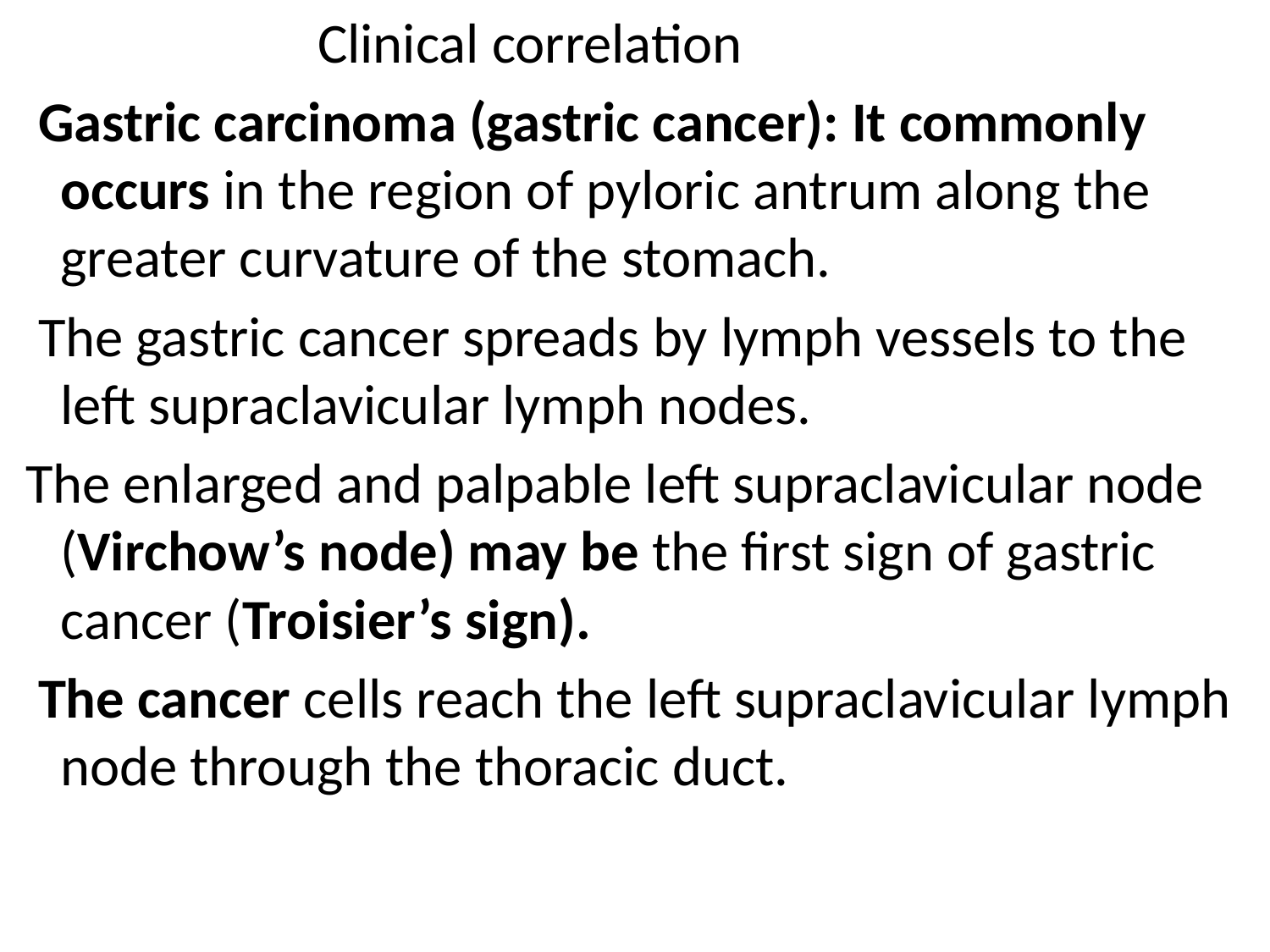

Clinical correlation
  Gastric carcinoma (gastric cancer): It commonly occurs in the region of pyloric antrum along the greater curvature of the stomach.
  The gastric cancer spreads by lymph vessels to the left supraclavicular lymph nodes.
 The enlarged and palpable left supraclavicular node (Virchow’s node) may be the first sign of gastric cancer (Troisier’s sign).
  The cancer cells reach the left supraclavicular lymph node through the thoracic duct.